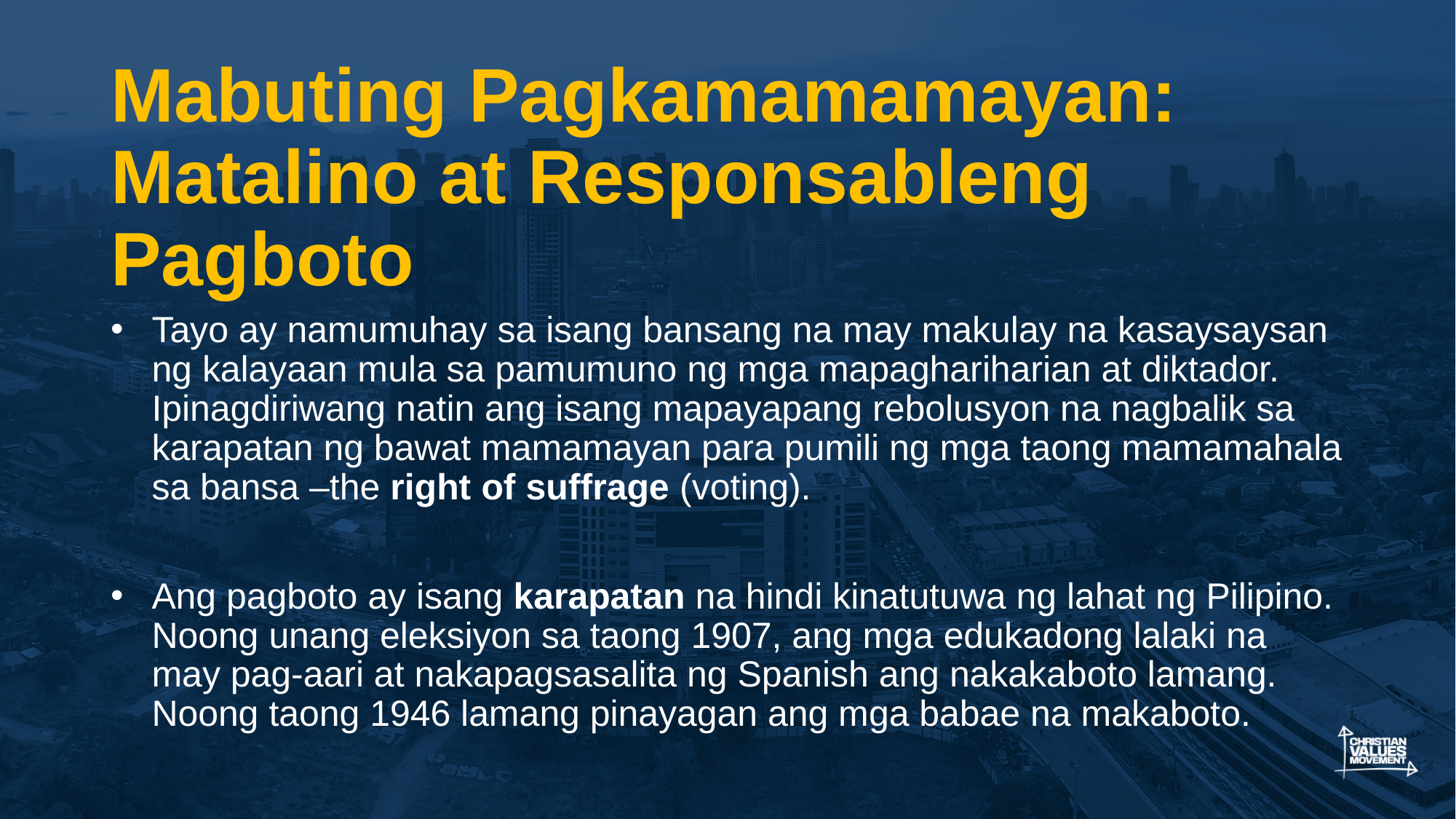

# Mabuting Pagkamamamayan: Matalino at Responsableng Pagboto
Tayo ay namumuhay sa isang bansang na may makulay na kasaysaysan ng kalayaan mula sa pamumuno ng mga mapaghariharian at diktador. Ipinagdiriwang natin ang isang mapayapang rebolusyon na nagbalik sa karapatan ng bawat mamamayan para pumili ng mga taong mamamahala sa bansa –the right of suffrage (voting).

Ang pagboto ay isang karapatan na hindi kinatutuwa ng lahat ng Pilipino. Noong unang eleksiyon sa taong 1907, ang mga edukadong lalaki na may pag-aari at nakapagsasalita ng Spanish ang nakakaboto lamang. Noong taong 1946 lamang pinayagan ang mga babae na makaboto.